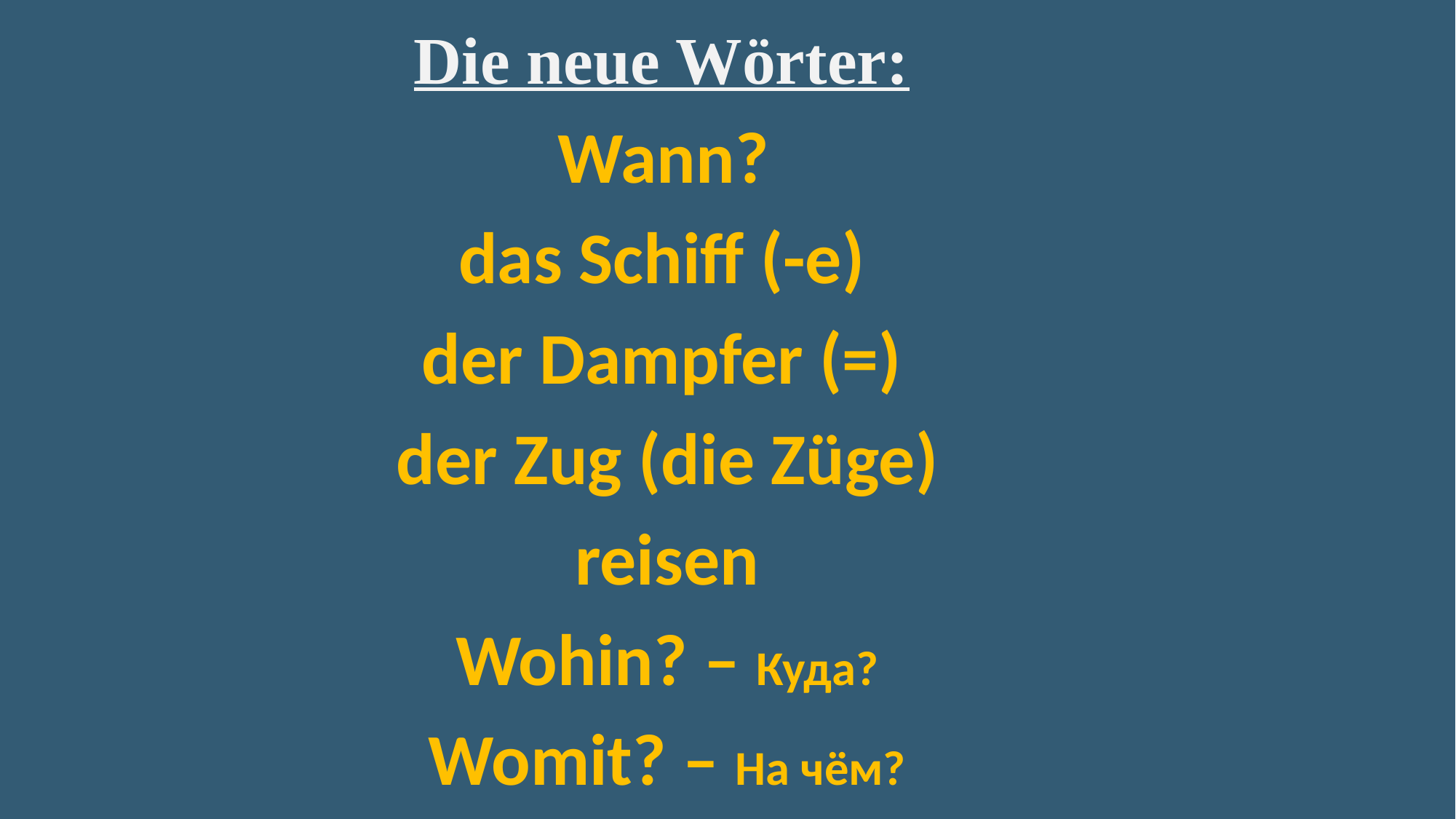

Die neue Wörter:
 Wann?
das Schiff (-e)
der Dampfer (=)
der Zug (die Züge)
reisen
Wohin? – Куда?
Womit? – На чём?